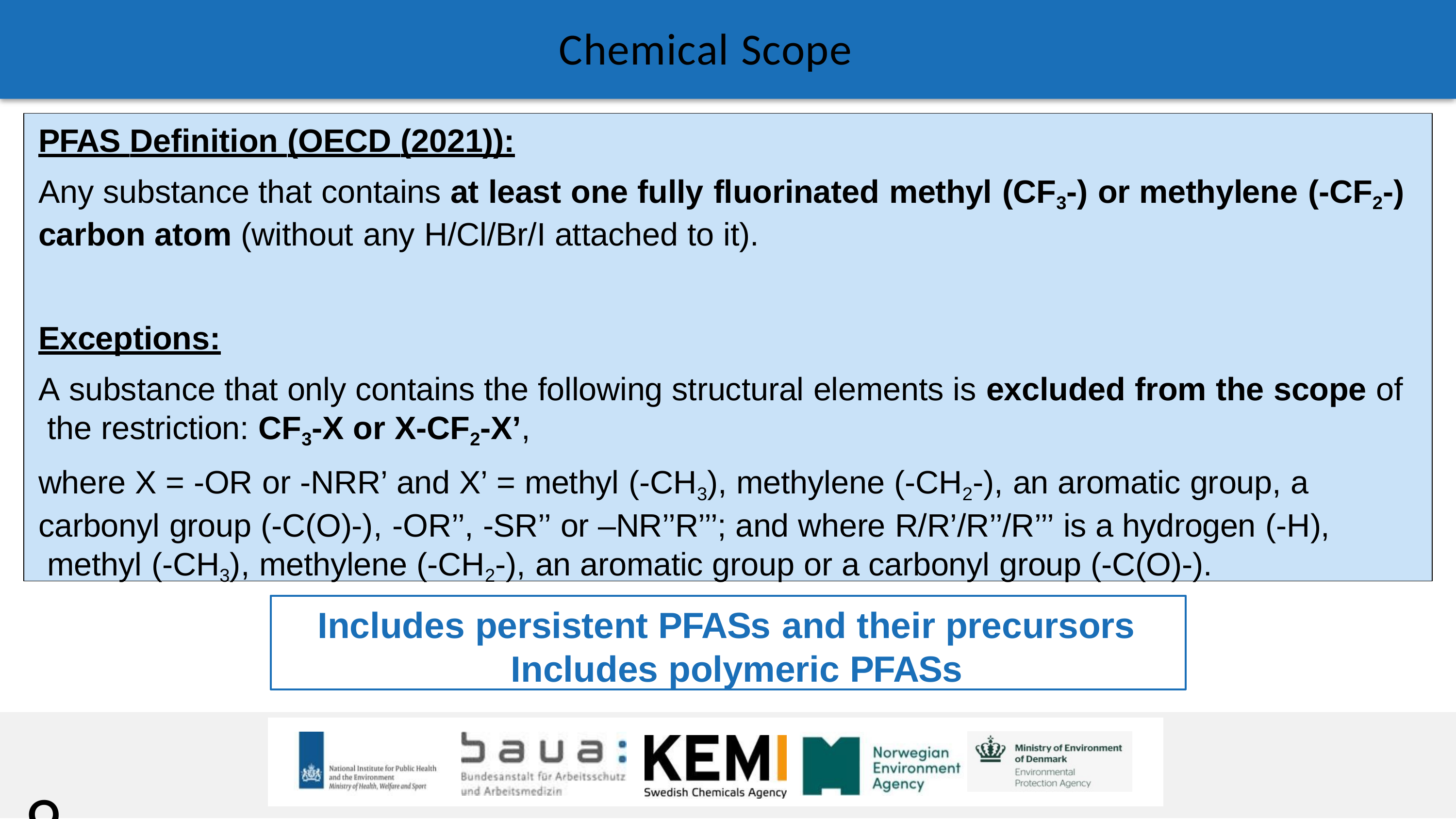

# Chemical Scope
PFAS Definition (OECD (2021)):
Any substance that contains at least one fully fluorinated methyl (CF3-) or methylene (-CF2-)
carbon atom (without any H/Cl/Br/I attached to it).

Exceptions:
A substance that only contains the following structural elements is excluded from the scope of  the restriction: CF3-X or X-CF2-X’,
where X = -OR or -NRR’ and X’ = methyl (-CH3), methylene (-CH2-), an aromatic group, a  carbonyl group (-C(O)-), -OR’’, -SR’’ or –NR’’R’’’; and where R/R’/R’’/R’’’ is a hydrogen (-H),  methyl (-CH3), methylene (-CH2-), an aromatic group or a carbonyl group (-C(O)-).

Includes persistent PFASs and their precursors  Includes polymeric PFASs
9